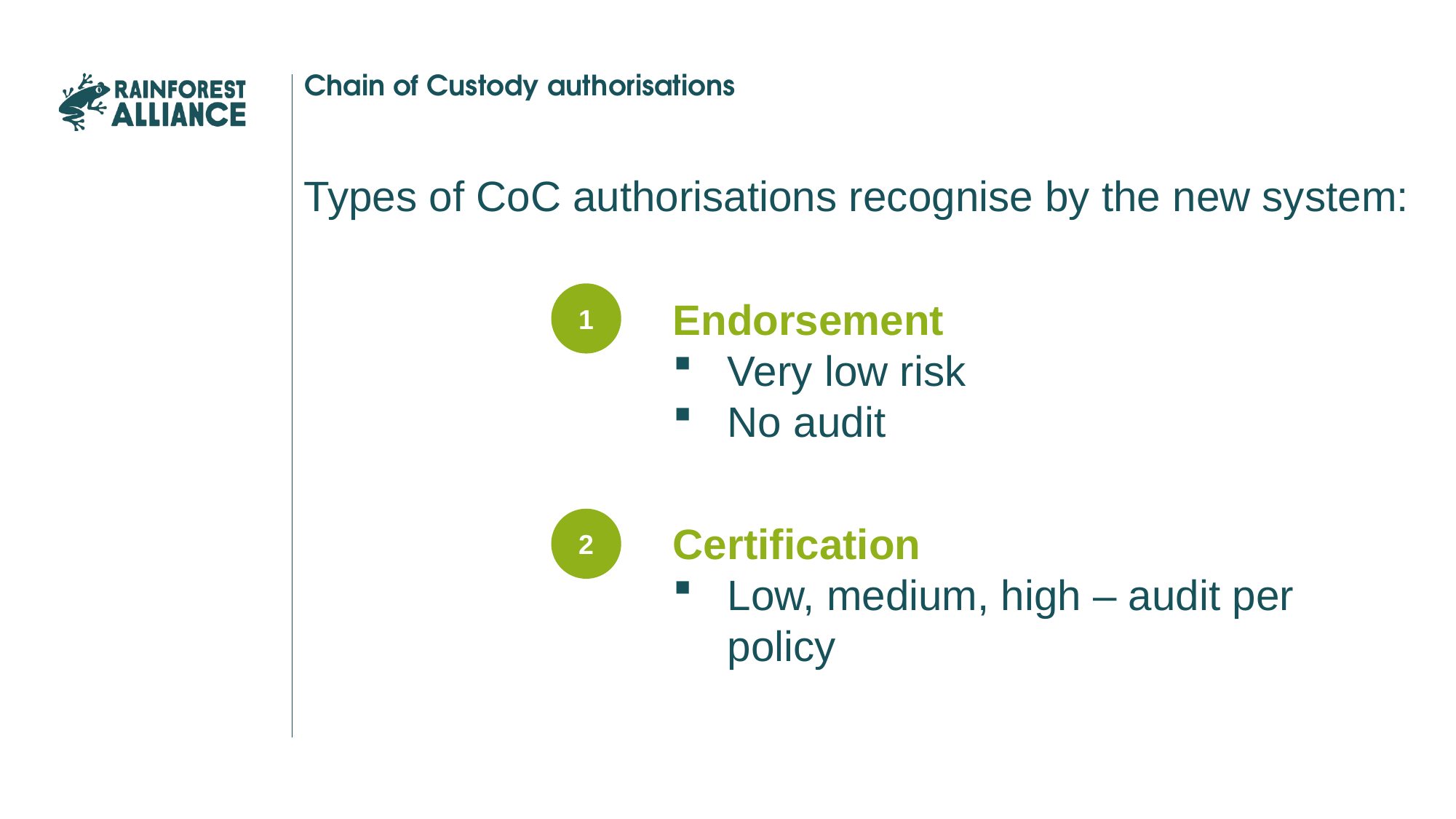

Chain of Custody authorisations
Types of CoC authorisations recognise by the new system:
1
Endorsement
Very low risk
No audit
2
Certification
Low, medium, high – audit per policy